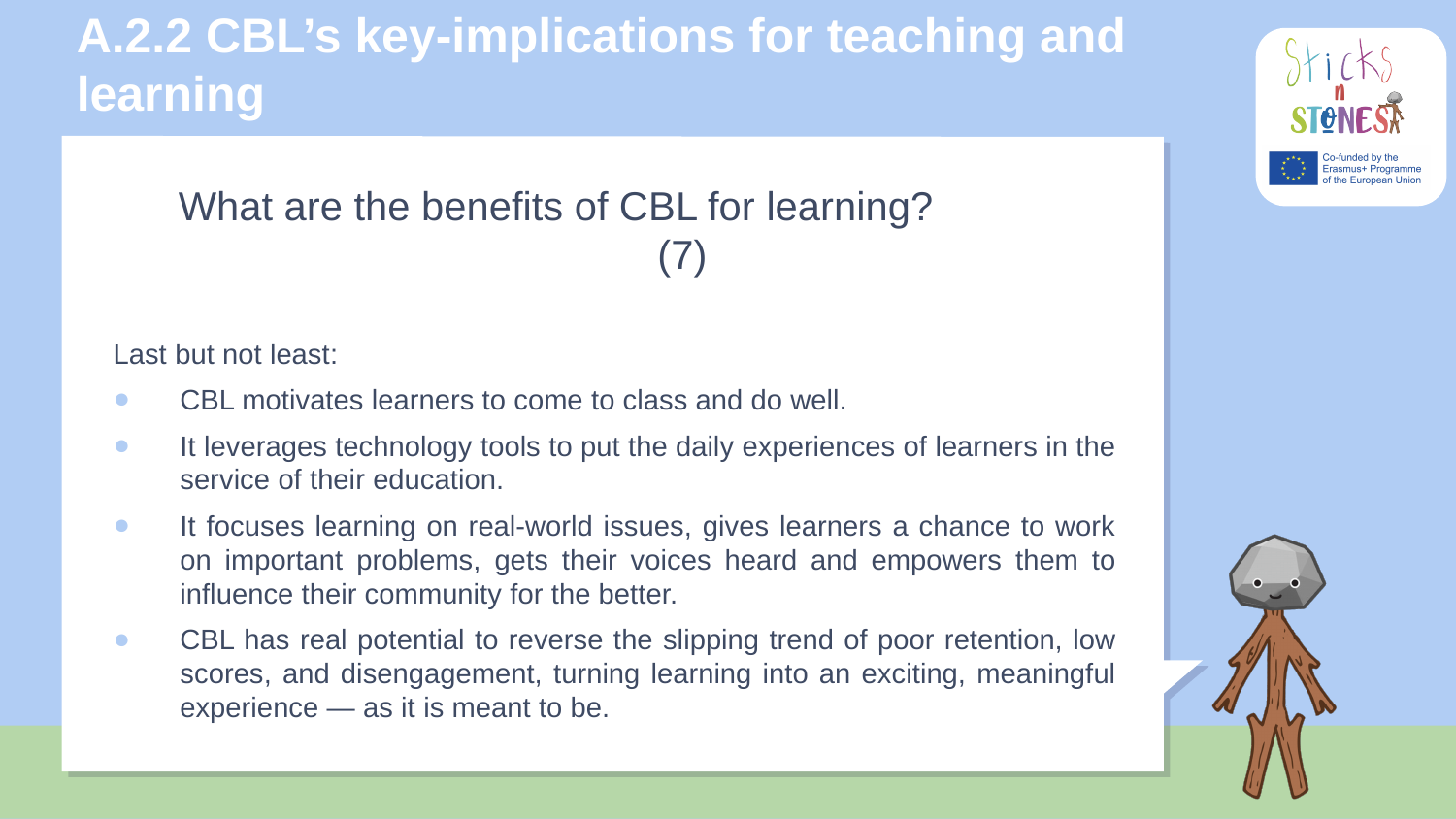

# A.2.2 CBL’s key-implications for teaching and learning
What are the benefits of CBL for learning? 		(7)

Last but not least:
CBL motivates learners to come to class and do well.
It leverages technology tools to put the daily experiences of learners in the service of their education.
It focuses learning on real-world issues, gives learners a chance to work on important problems, gets their voices heard and empowers them to influence their community for the better.
CBL has real potential to reverse the slipping trend of poor retention, low scores, and disengagement, turning learning into an exciting, meaningful experience — as it is meant to be.